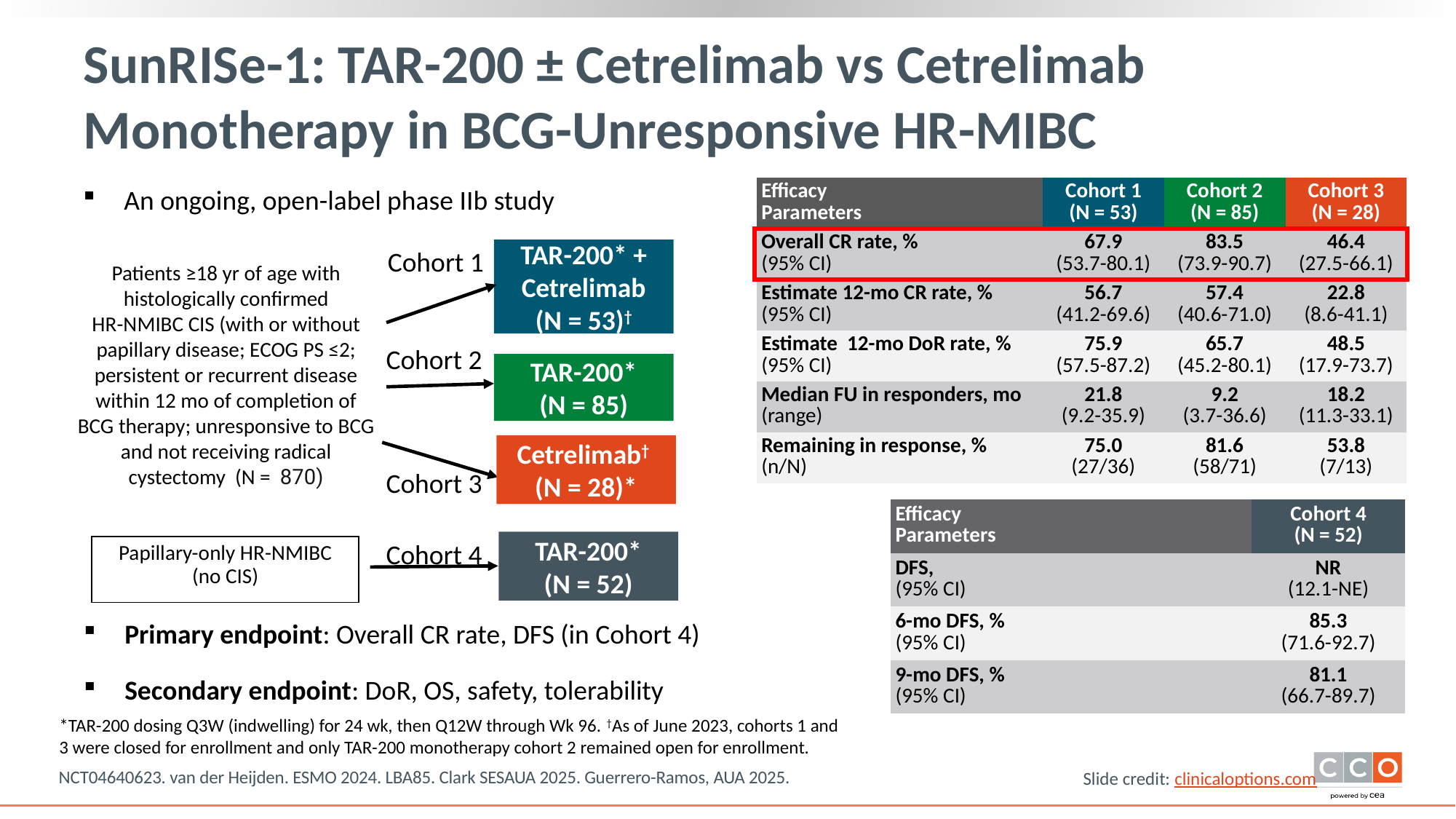

# SunRISe-1: TAR-200 ± Cetrelimab vs Cetrelimab Monotherapy in BCG-Unresponsive HR-MIBC
| Efficacy Parameters | Cohort 1 (N = 53) | Cohort 2 (N = 85) | Cohort 3 (N = 28) |
| --- | --- | --- | --- |
| Overall CR rate, % (95% CI) | 67.9 (53.7-80.1) | 83.5 (73.9-90.7) | 46.4 (27.5-66.1) |
| Estimate 12-mo CR rate, % (95% CI) | 56.7 (41.2-69.6) | 57.4 (40.6-71.0) | 22.8 (8.6-41.1) |
| Estimate 12-mo DoR rate, % (95% CI) | 75.9 (57.5-87.2) | 65.7 (45.2-80.1) | 48.5 (17.9-73.7) |
| Median FU in responders, mo (range) | 21.8 (9.2-35.9) | 9.2 (3.7-36.6) | 18.2 (11.3-33.1) |
| Remaining in response, % (n/N) | 75.0 (27/36) | 81.6 (58/71) | 53.8 (7/13) |
An ongoing, open-label phase IIb study

Cohort 1
TAR-200* + Cetrelimab
(N = 53)†
Patients ≥18 yr of age with histologically confirmed
HR-NMIBC CIS (with or without papillary disease; ECOG PS ≤2; persistent or recurrent disease within 12 mo of completion of BCG therapy; unresponsive to BCG and not receiving radical cystectomy  (N =  870)

Cohort 2
TAR-200*
(N = 85)

Cetrelimab†
(N = 28)*

Cohort 3
| Efficacy Parameters | Cohort 4 (N = 52) |
| --- | --- |
| DFS, (95% CI) | NR (12.1-NE) |
| 6-mo DFS, % (95% CI) | 85.3 (71.6-92.7) |
| 9-mo DFS, % (95% CI) | 81.1 (66.7-89.7) |
Cohort 4
TAR-200*
(N = 52)
Papillary-only HR-NMIBC (no CIS)

Primary endpoint: Overall CR rate, DFS (in Cohort 4)
Secondary endpoint: DoR, OS, safety, tolerability
*TAR-200 dosing Q3W (indwelling) for 24 wk, then Q12W through Wk 96. †As of June 2023, cohorts 1 and 3 were closed for enrollment and only TAR-200 monotherapy cohort 2 remained open for enrollment.
NCT04640623. van der Heijden. ESMO 2024. LBA85. Clark SESAUA 2025. Guerrero-Ramos, AUA 2025.